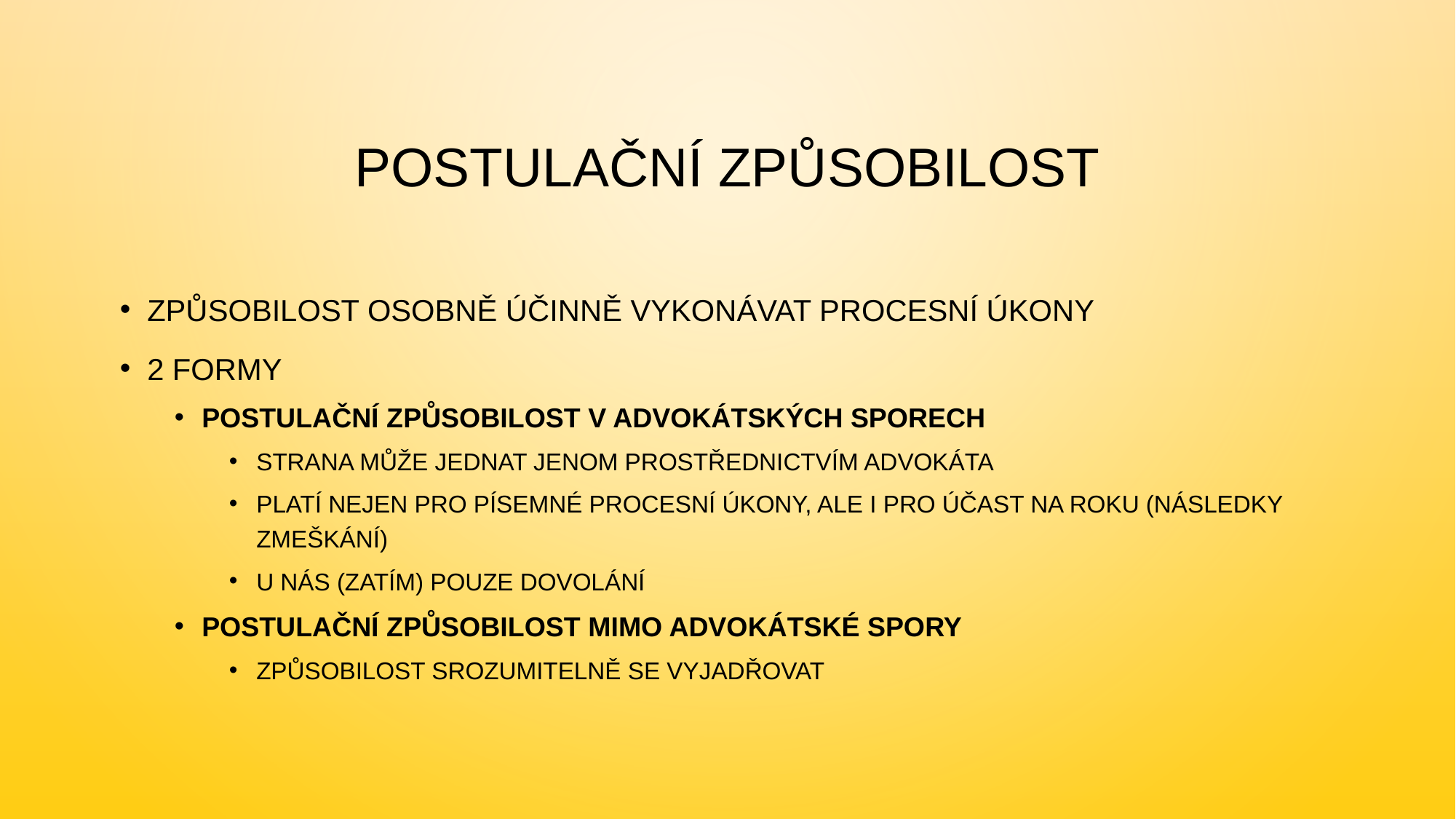

# Postulační způsobilost
Způsobilost osobně účinně vykonávat procesní úkony
2 formy
Postulační způsobilost v advokátských sporech
Strana může jednat jenom prostřednictvím advokáta
Platí nejen pro písemné procesní úkony, ale i pro účast na roku (následky zmeškání)
U nás (zatím) pouze dovolání
Postulační způsobilost mimo advokátské spory
Způsobilost srozumitelně se vyjadřovat